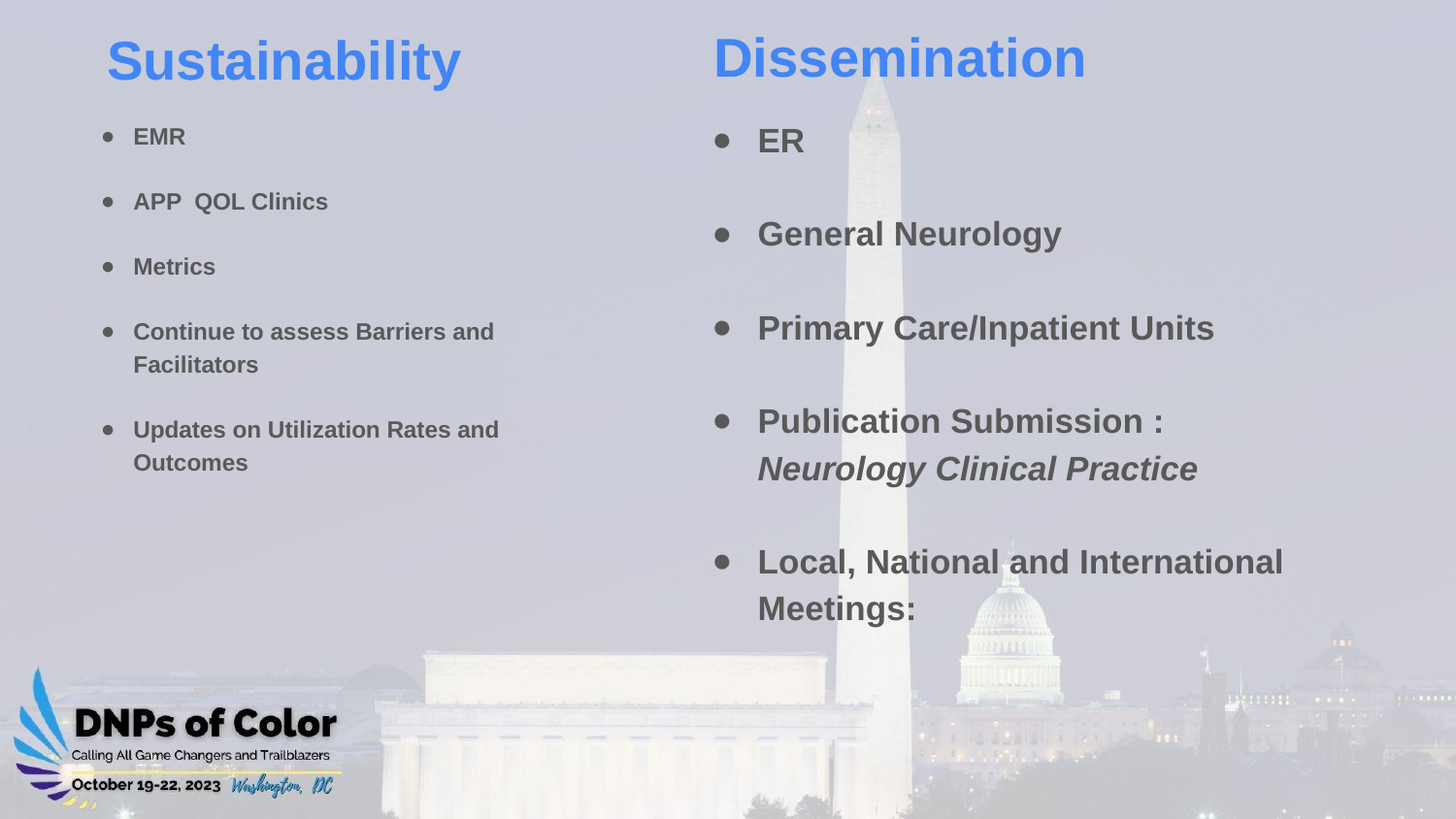

Dissemination
Sustainability
ER

General Neurology

Primary Care/Inpatient Units

Publication Submission : Neurology Clinical Practice

Local, National and International Meetings:

EMR

APP  QOL Clinics

Metrics

Continue to assess Barriers and Facilitators

Updates on Utilization Rates and Outcomes